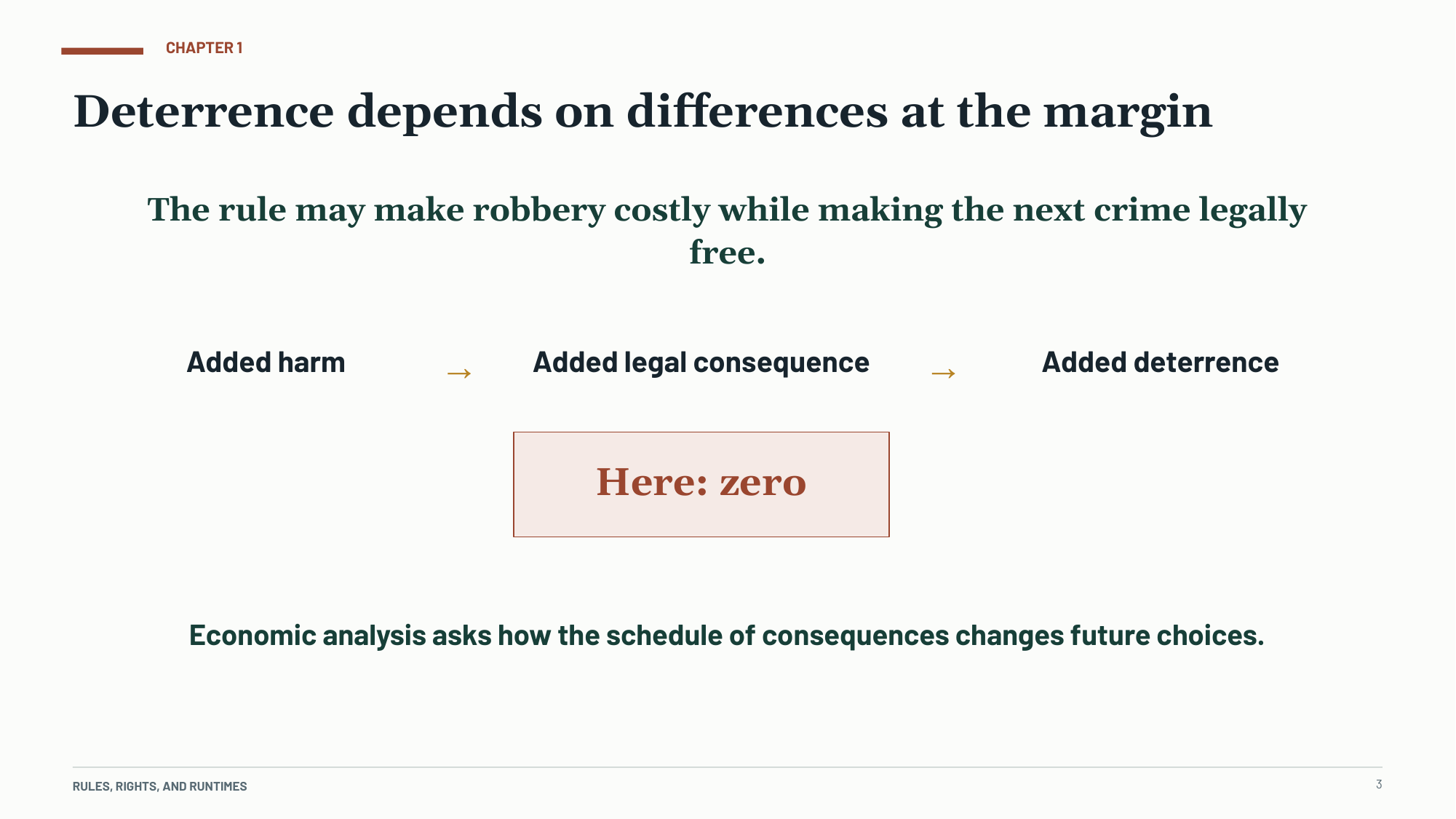

CHAPTER 1

Deterrence depends on differences at the margin
The rule may make robbery costly while making the next crime legally free.
→
→
Added harm
Added legal consequence
Added deterrence

Here: zero
Economic analysis asks how the schedule of consequences changes future choices.

3
RULES, RIGHTS, AND RUNTIMES